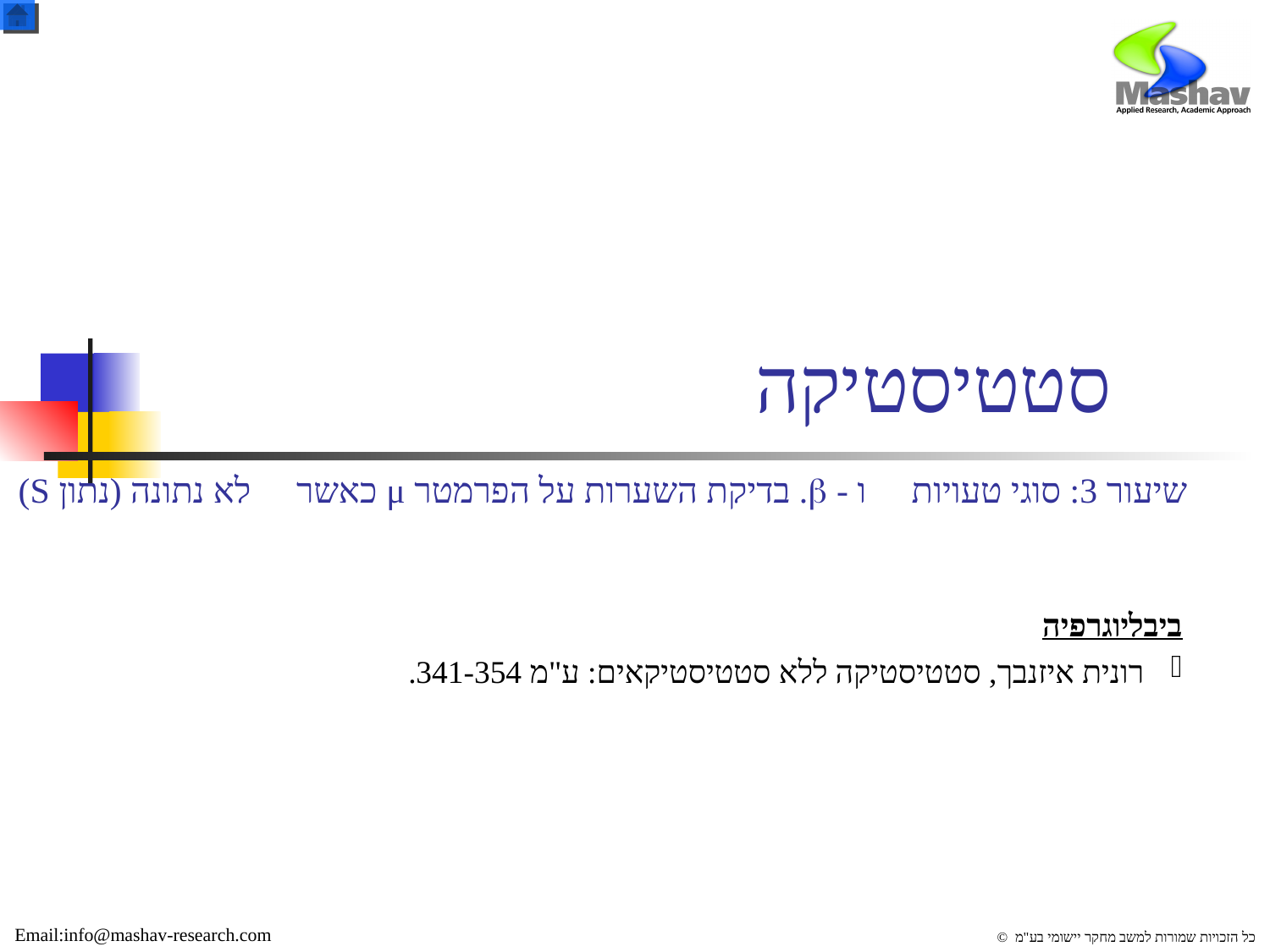

# סטטיסטיקה
שיעור 3: סוגי טעויות α ו - β. בדיקת השערות על הפרמטר μ כאשר σ לא נתונה (נתון S)
ביבליוגרפיה
 רונית איזנבך, סטטיסטיקה ללא סטטיסטיקאים: ע"מ 341-354.